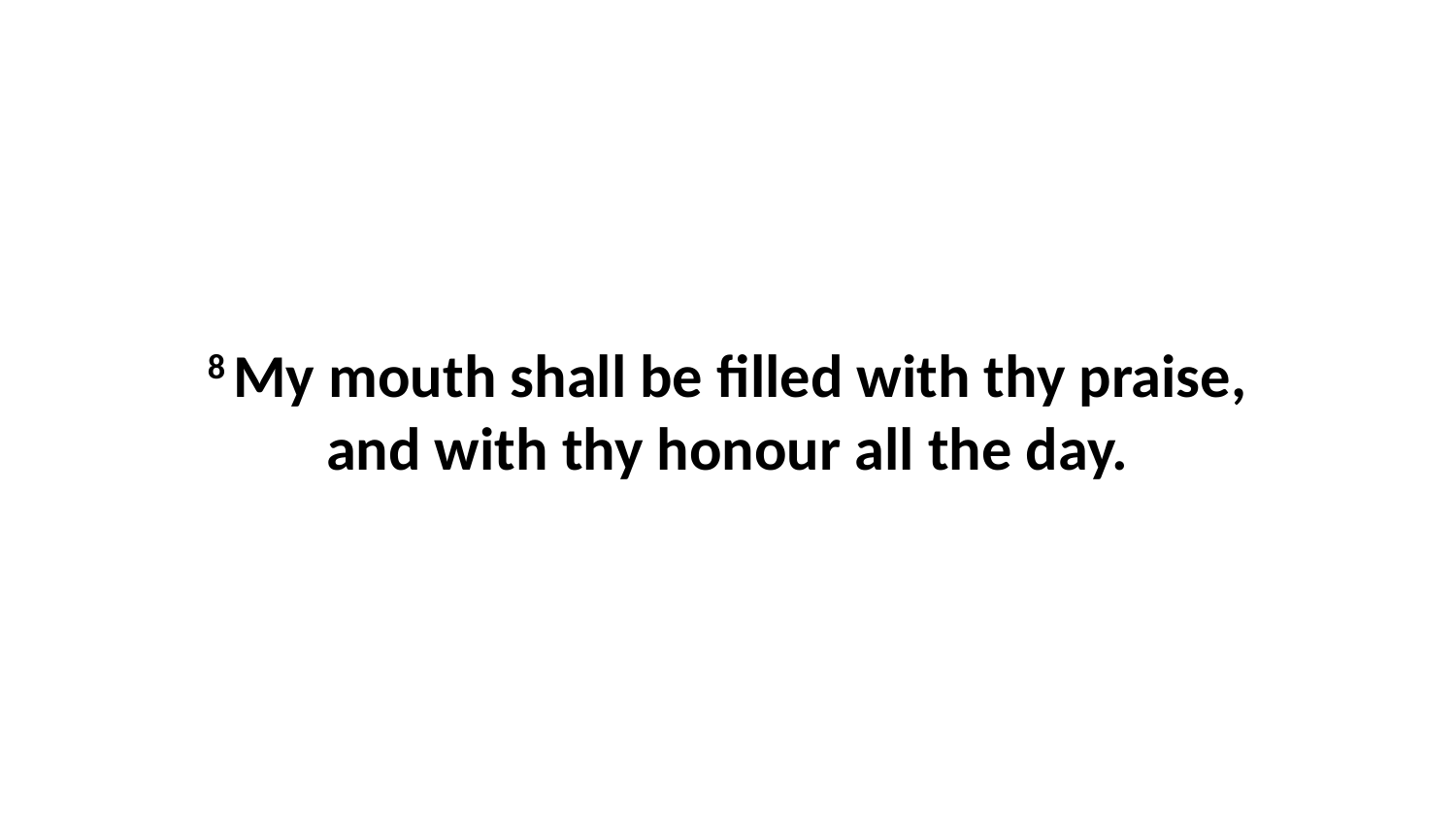

8 My mouth shall be filled with thy praise, and with thy honour all the day.